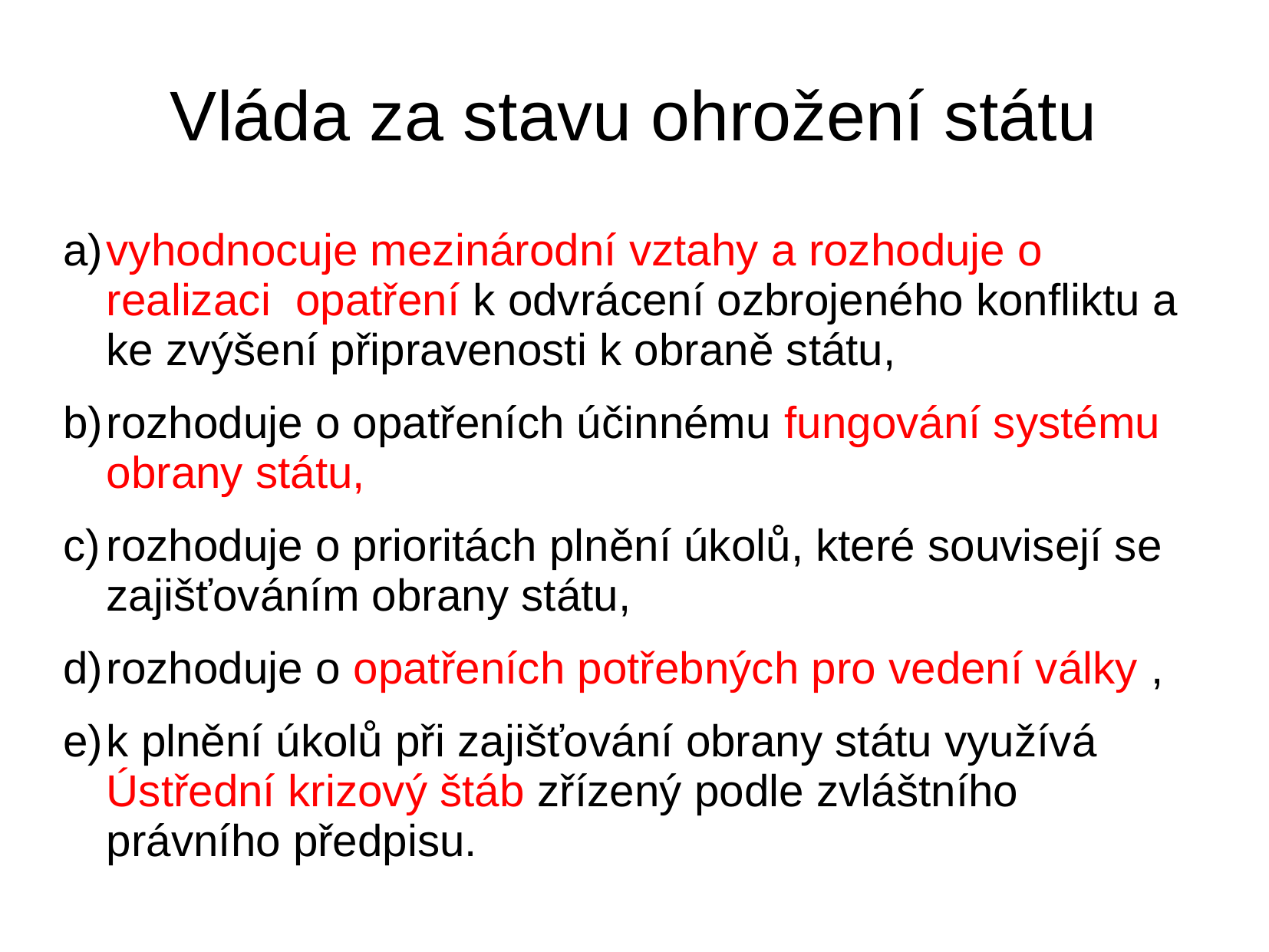

# Vláda za stavu ohrožení státu
a)	vyhodnocuje mezinárodní vztahy a rozhoduje o realizaci  opatření k odvrácení ozbrojeného konfliktu a ke zvýšení připravenosti k obraně státu,
b)	rozhoduje o opatřeních účinnému fungování systému obrany státu,
c)	rozhoduje o prioritách plnění úkolů, které souvisejí se zajišťováním obrany státu,
d)	rozhoduje o opatřeních potřebných pro vedení války ,
e)	k plnění úkolů při zajišťování obrany státu využívá Ústřední krizový štáb zřízený podle zvláštního právního předpisu.